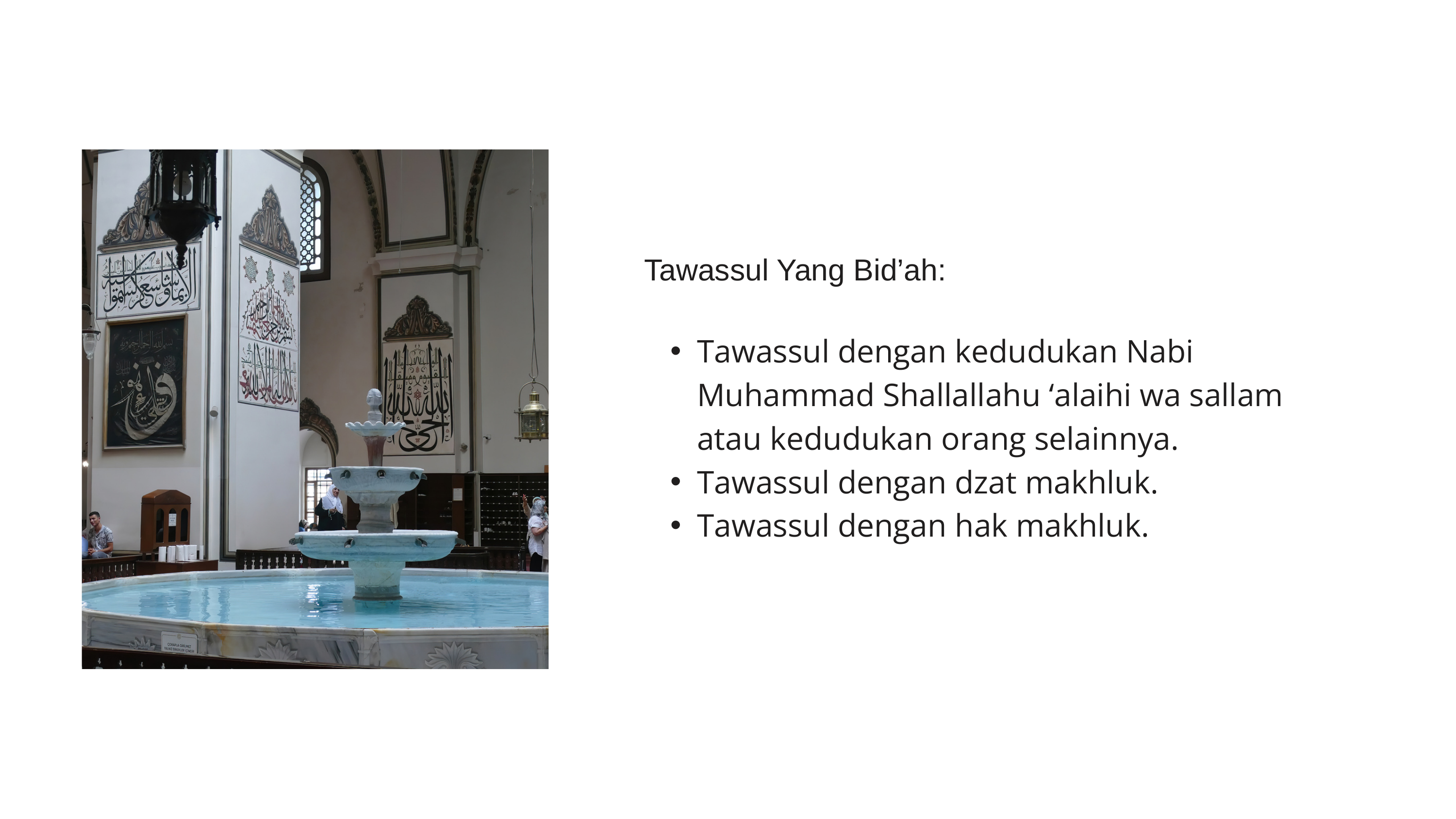

Tawassul Yang Bid’ah:
Tawassul dengan kedudukan Nabi Muhammad Shallallahu ‘alaihi wa sallam atau kedudukan orang selainnya.
Tawassul dengan dzat makhluk.
Tawassul dengan hak makhluk.